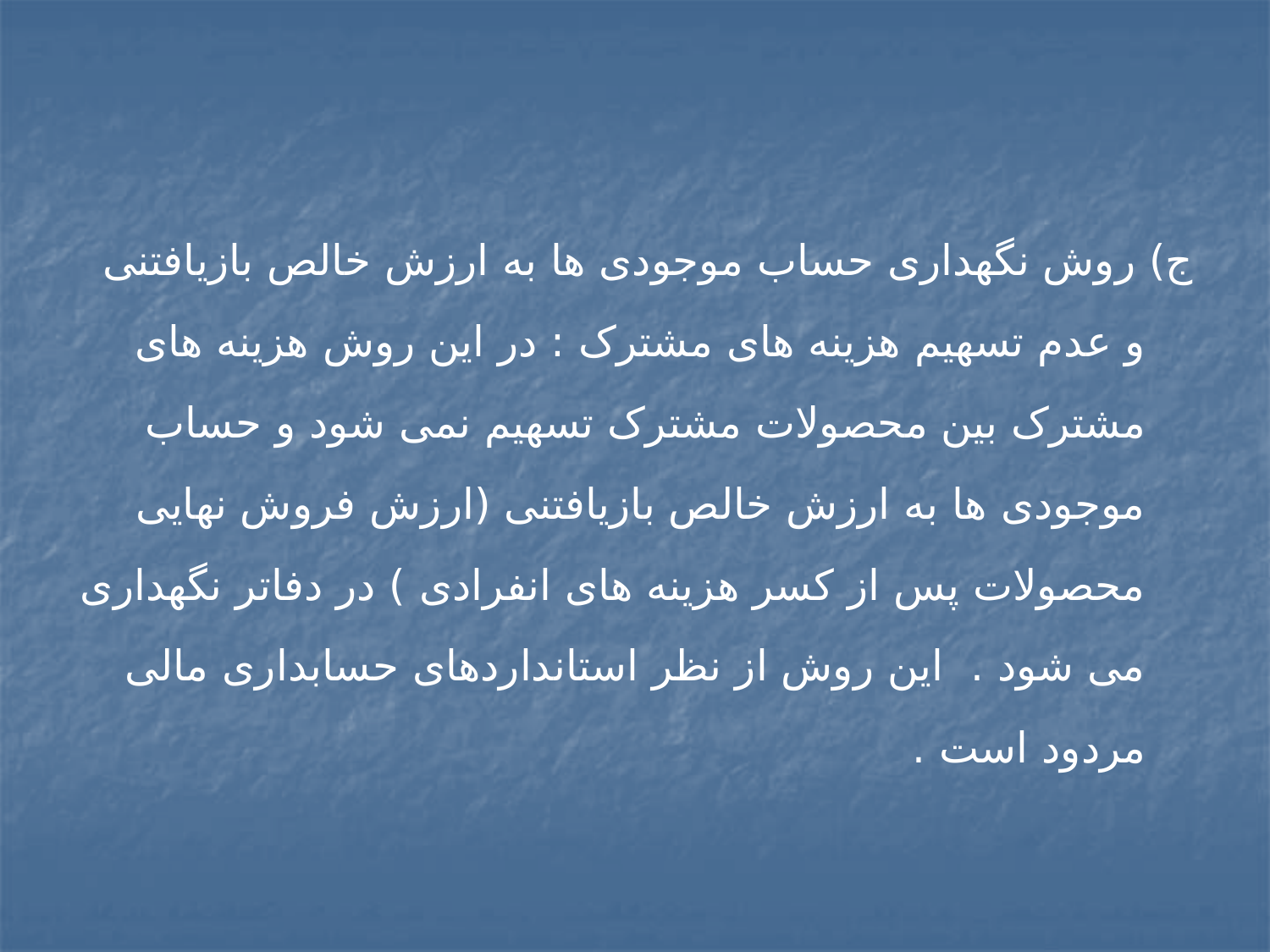

#
ج) روش نگهداری حساب موجودی ها به ارزش خالص بازیافتنی و عدم تسهیم هزینه های مشترک : در این روش هزینه های مشترک بین محصولات مشترک تسهیم نمی شود و حساب موجودی ها به ارزش خالص بازیافتنی (ارزش فروش نهایی محصولات پس از کسر هزینه های انفرادی ) در دفاتر نگهداری می شود .  این روش از نظر استانداردهای حسابداری مالی مردود است .